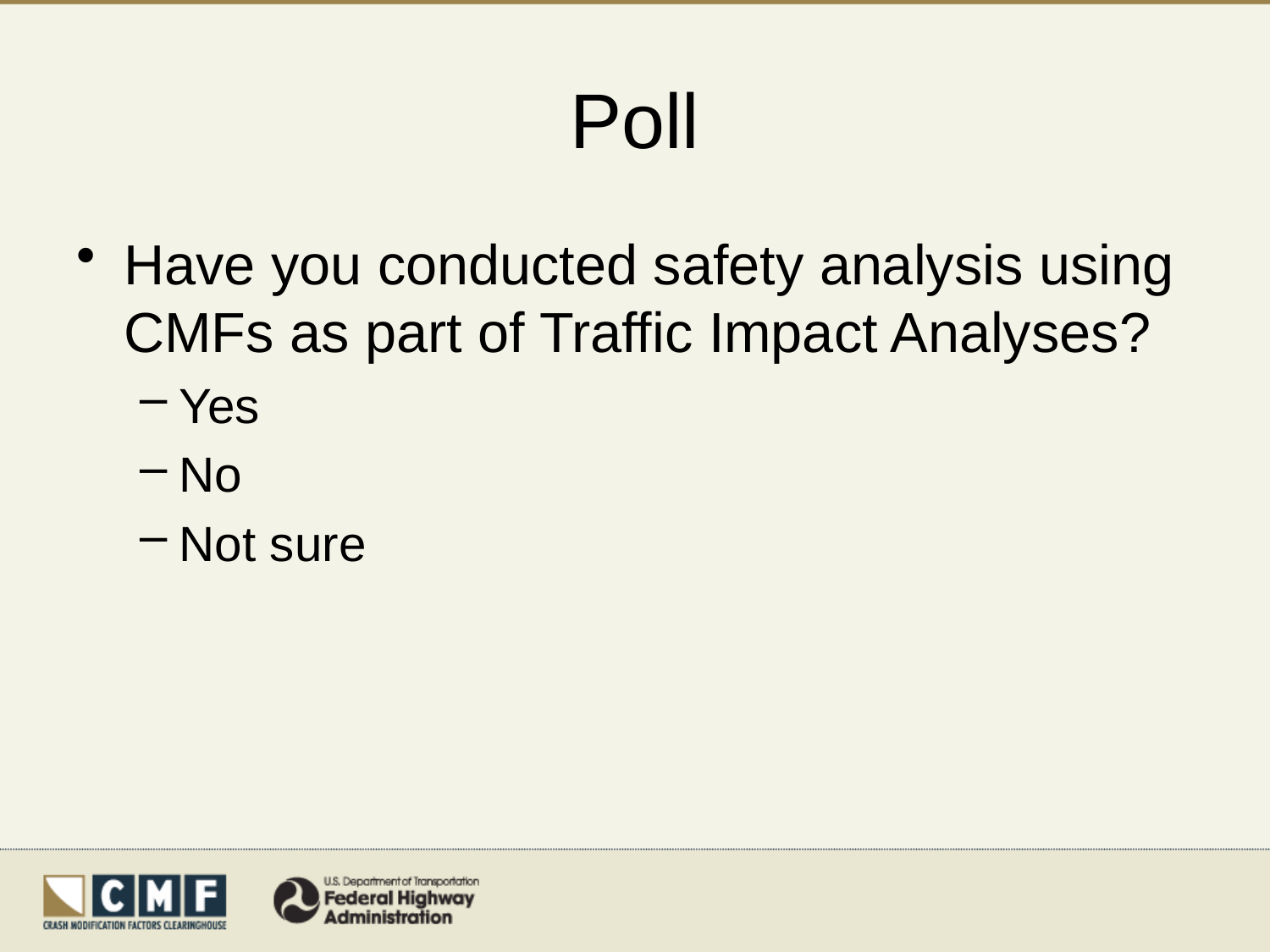

# Poll
Have you conducted safety analysis using CMFs as part of Traffic Impact Analyses?
Yes
No
Not sure